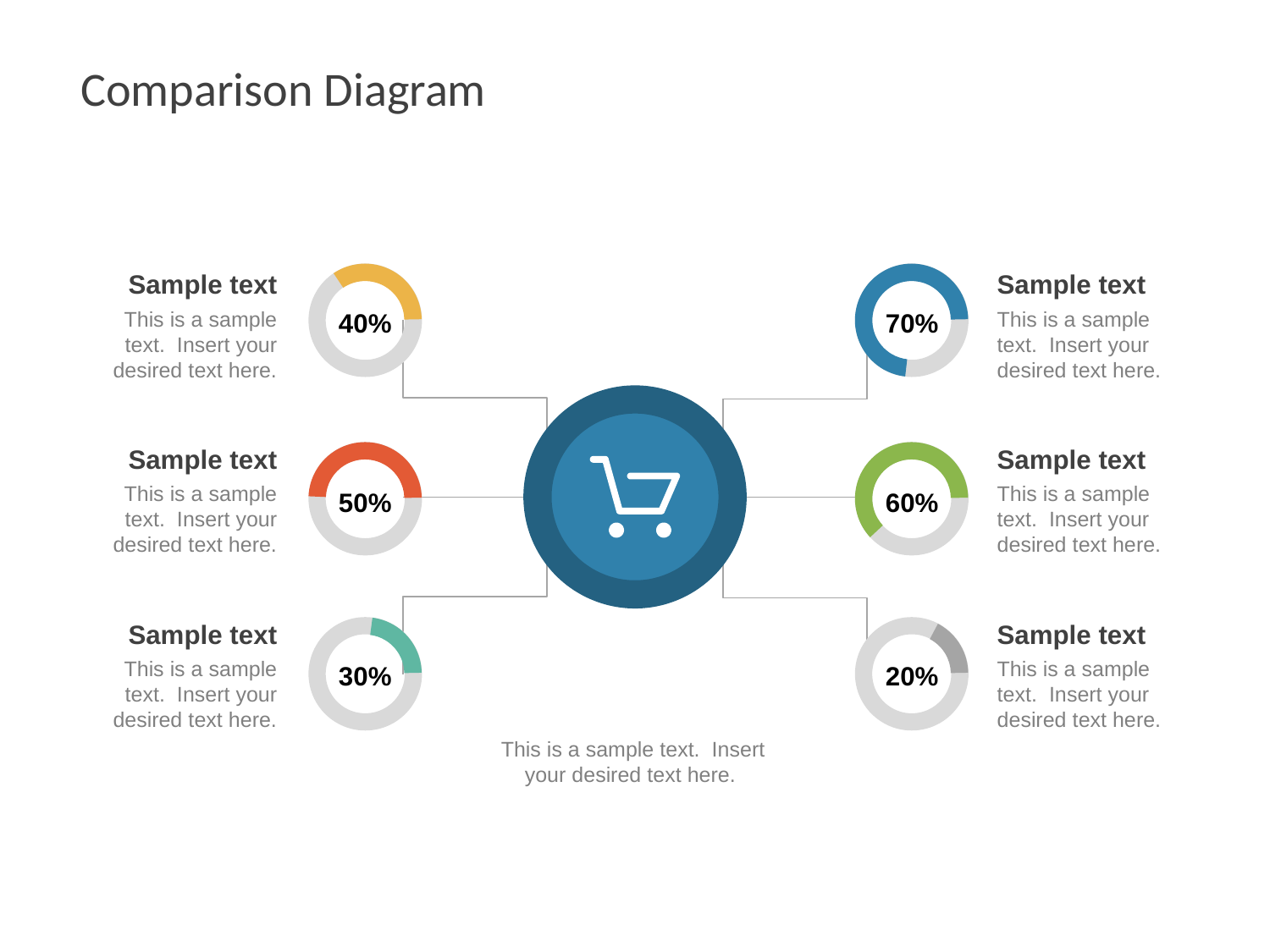

# Comparison Diagram
Sample text
This is a sample text.  Insert your desired text here.
Sample text
This is a sample text.  Insert your desired text here.

40%
70%

Sample text
This is a sample text.  Insert your desired text here.
Sample text
This is a sample text.  Insert your desired text here.

50%
60%
Sample text
This is a sample text.  Insert your desired text here.
Sample text
This is a sample text.  Insert your desired text here.

30%
20%
This is a sample text.  Insert your desired text here.